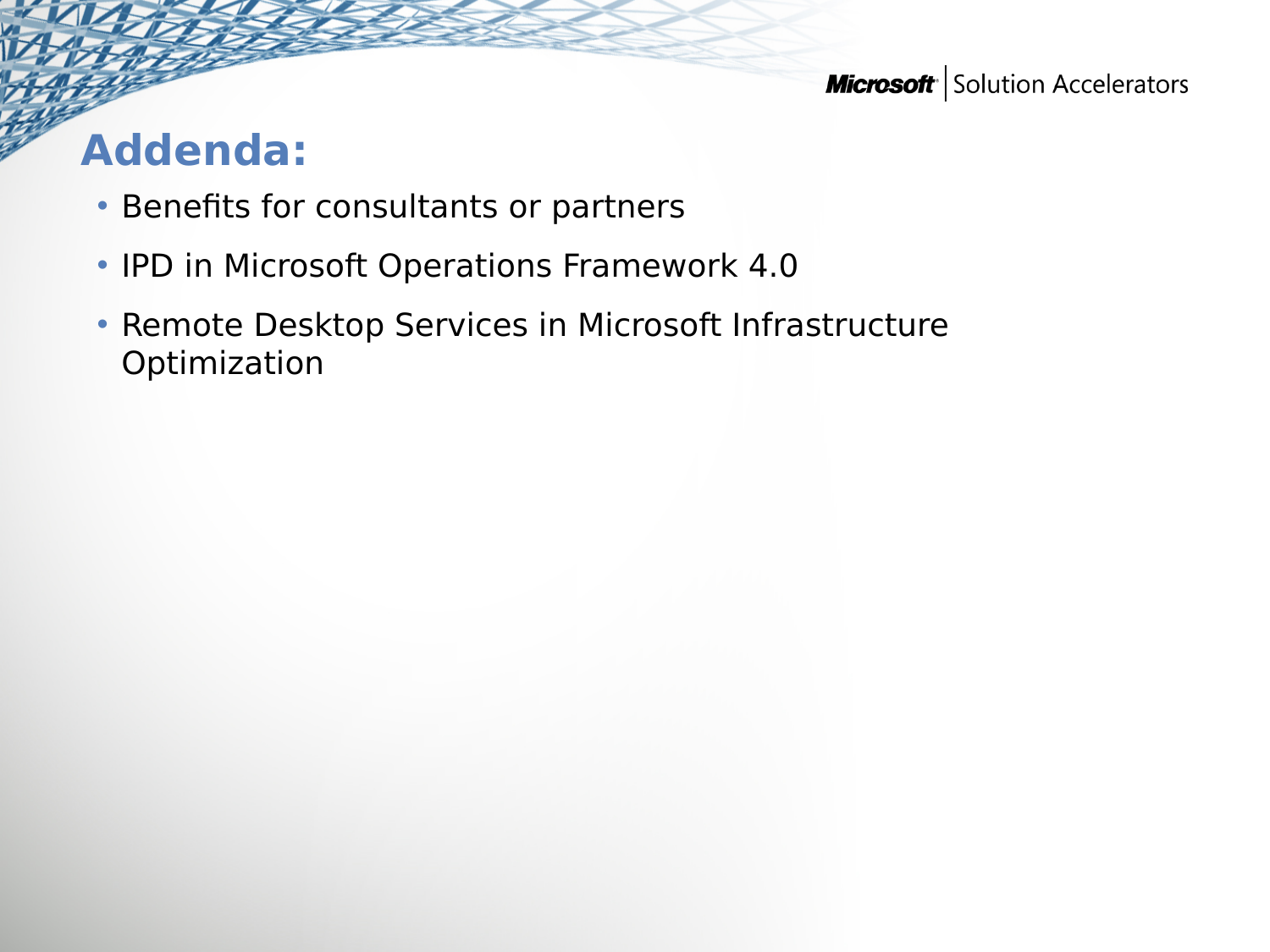

# Addenda:
Benefits for consultants or partners
IPD in Microsoft Operations Framework 4.0
Remote Desktop Services in Microsoft Infrastructure Optimization